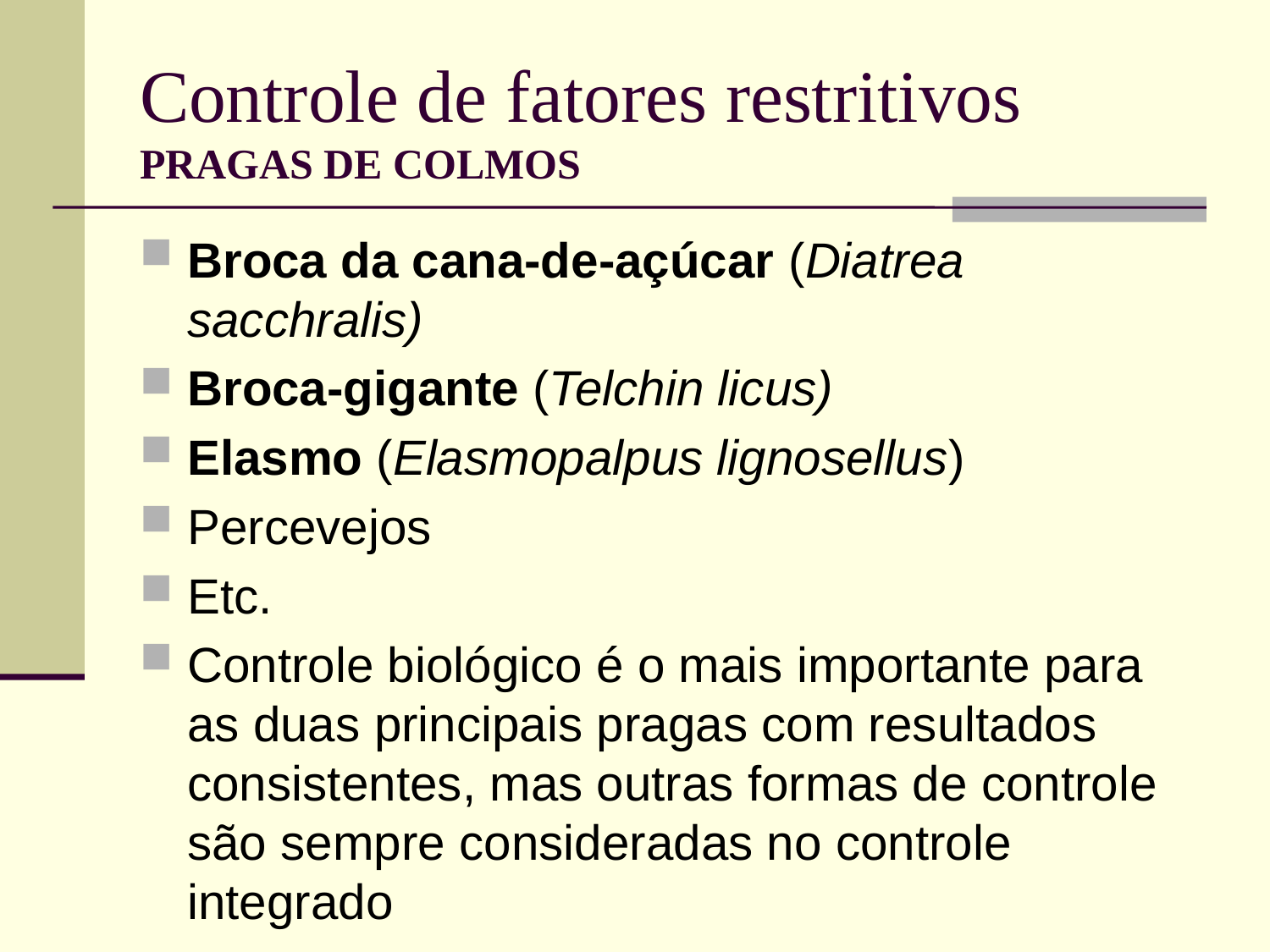

# Controle de fatores restritivos PRAGAS DE COLMOS
Broca da cana-de-açúcar (Diatrea sacchralis)
Broca-gigante (Telchin licus)
Elasmo (Elasmopalpus lignosellus)
Percevejos
Etc.
Controle biológico é o mais importante para as duas principais pragas com resultados consistentes, mas outras formas de controle são sempre consideradas no controle integrado